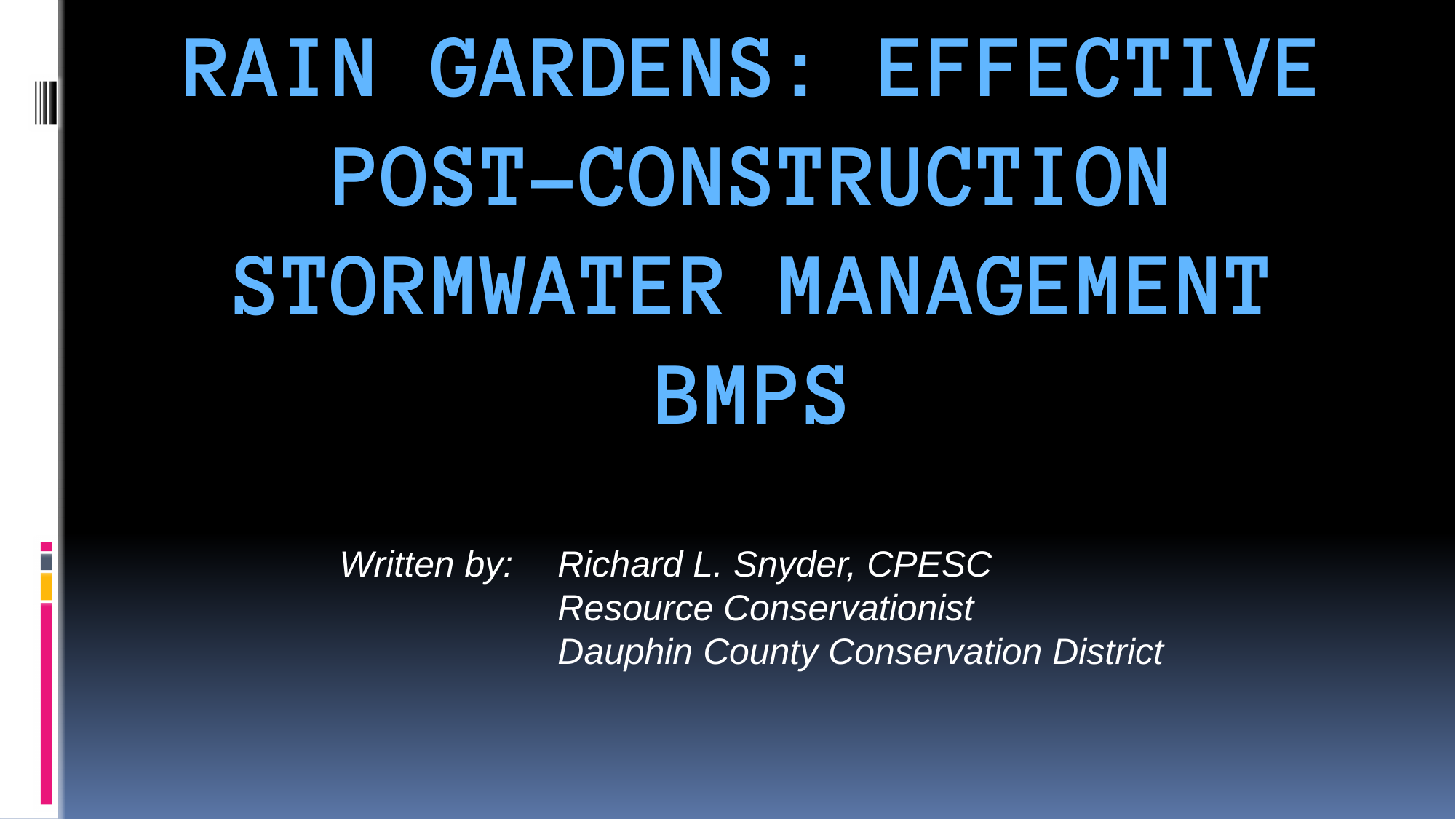

# Rain gardens: effective Post-Construction stormwater management BMPs

			Written by:	Richard L. Snyder, CPESC
					Resource Conservationist
					Dauphin County Conservation District